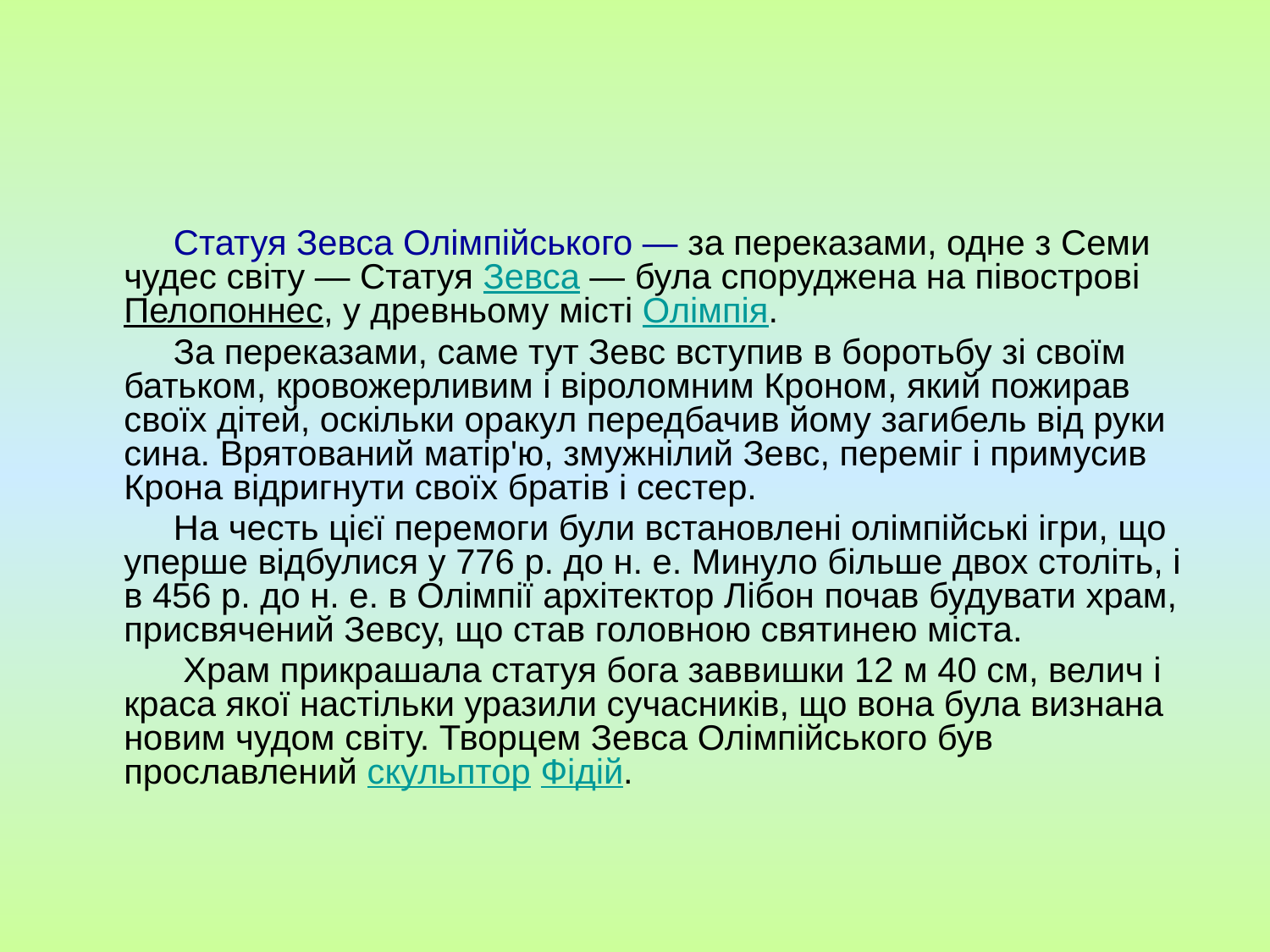

Статуя Зевса Олімпійського — за переказами, одне з Семи чудес світу — Статуя Зевса — була споруджена на півострові Пелопоннес, у древньому місті Олімпія.
          За переказами, саме тут Зевс вступив в боротьбу зі своїм батьком, кровожерливим і віроломним Кроном, який пожирав своїх дітей, оскільки оракул передбачив йому загибель від руки сина. Врятований матір'ю, змужнілий Зевс, переміг і примусив Крона відригнути своїх братів і сестер.
          На честь цієї перемоги були встановлені олімпійські ігри, що уперше відбулися у 776 р. до н. е. Минуло більше двох століть, і в 456 р. до н. е. в Олімпії архітектор Лібон почав будувати храм, присвячений Зевсу, що став головною святинею міста.
           Храм прикрашала статуя бога заввишки 12 м 40 см, велич і краса якої настільки уразили сучасників, що вона була визнана новим чудом світу. Творцем Зевса Олімпійського був прославлений скульптор Фідій.